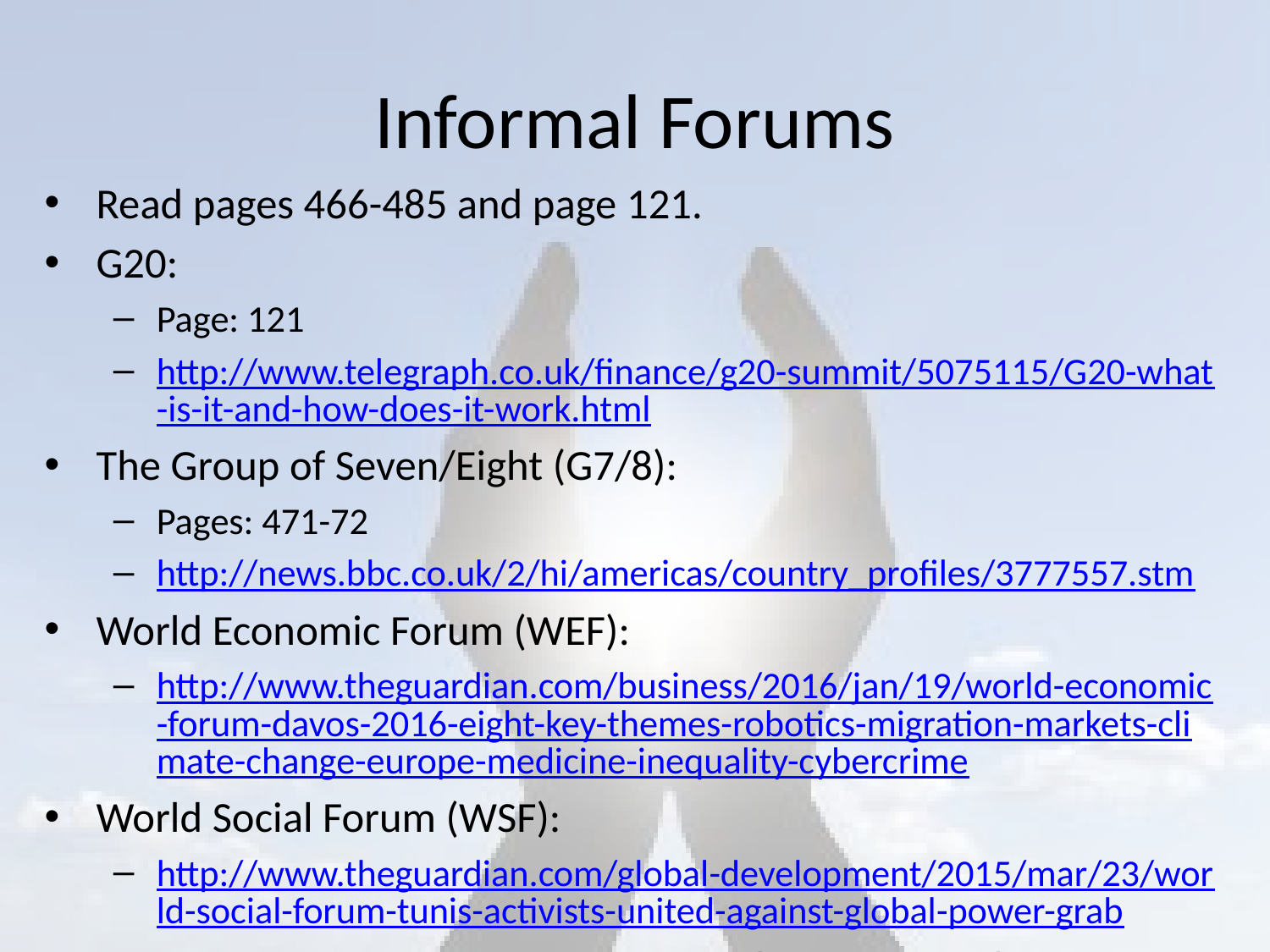

# Informal Forums
Read pages 466-485 and page 121.
G20:
Page: 121
http://www.telegraph.co.uk/finance/g20-summit/5075115/G20-what-is-it-and-how-does-it-work.html
The Group of Seven/Eight (G7/8):
Pages: 471-72
http://news.bbc.co.uk/2/hi/americas/country_profiles/3777557.stm
World Economic Forum (WEF):
http://www.theguardian.com/business/2016/jan/19/world-economic-forum-davos-2016-eight-key-themes-robotics-migration-markets-climate-change-europe-medicine-inequality-cybercrime
World Social Forum (WSF):
http://www.theguardian.com/global-development/2015/mar/23/world-social-forum-tunis-activists-united-against-global-power-grab
Create a Venn Diagram comparing and contrasting the two forums